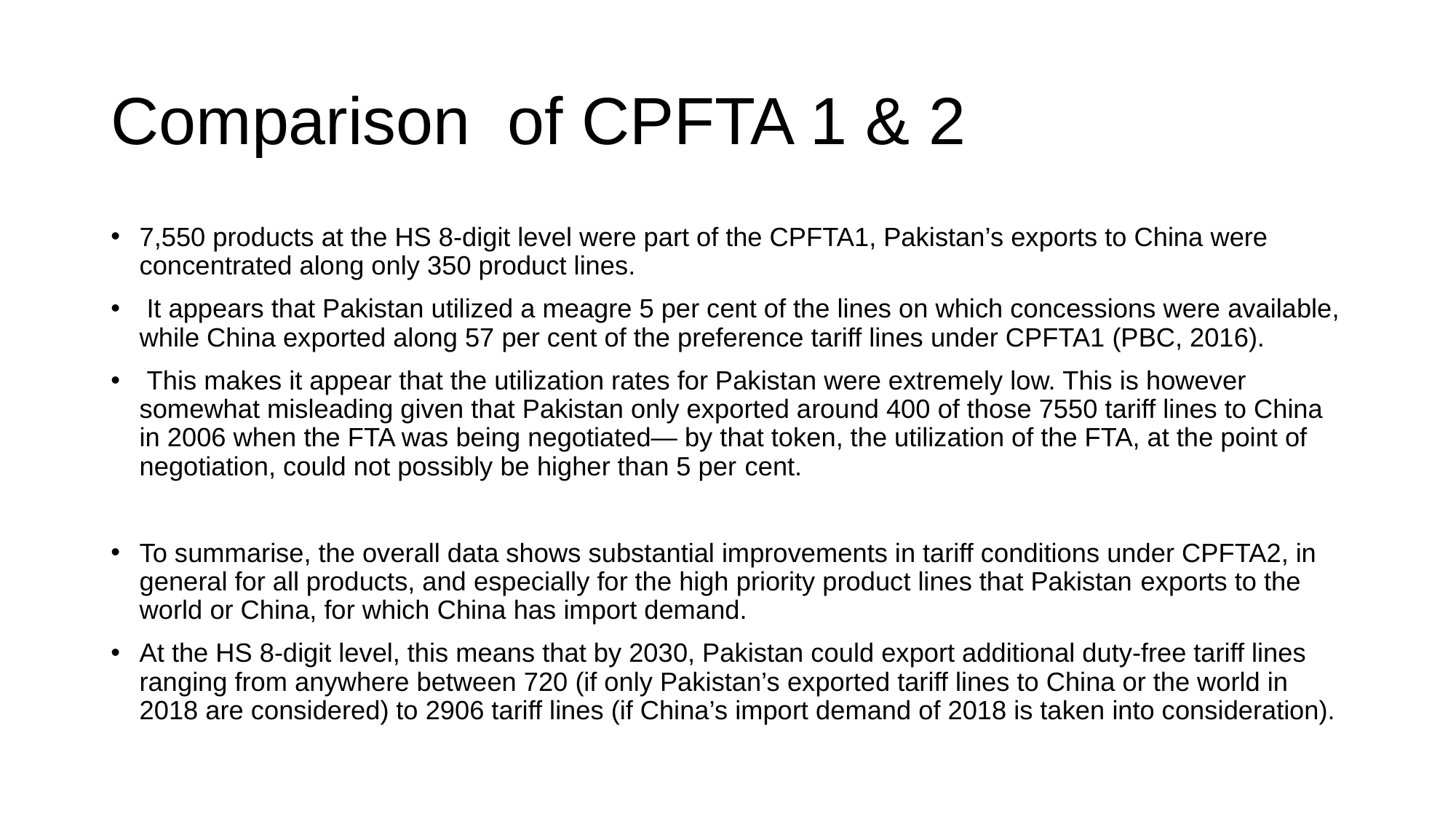

# Comparison  of CPFTA 1 & 2
7,550 products at the HS 8-digit level were part of the CPFTA1, Pakistan’s exports to China were concentrated along only 350 product lines.
 It appears that Pakistan utilized a meagre 5 per cent of the lines on which concessions were available, while China exported along 57 per cent of the preference tariff lines under CPFTA1 (PBC, 2016).
 This makes it appear that the utilization rates for Pakistan were extremely low. This is however somewhat misleading given that Pakistan only exported around 400 of those 7550 tariff lines to China in 2006 when the FTA was being negotiated— by that token, the utilization of the FTA, at the point of negotiation, could not possibly be higher than 5 per cent.

To summarise, the overall data shows substantial improvements in tariff conditions under CPFTA2, in general for all products, and especially for the high priority product lines that Pakistan exports to the world or China, for which China has import demand.
At the HS 8-digit level, this means that by 2030, Pakistan could export additional duty-free tariff lines ranging from anywhere between 720 (if only Pakistan’s exported tariff lines to China or the world in 2018 are considered) to 2906 tariff lines (if China’s import demand of 2018 is taken into consideration).